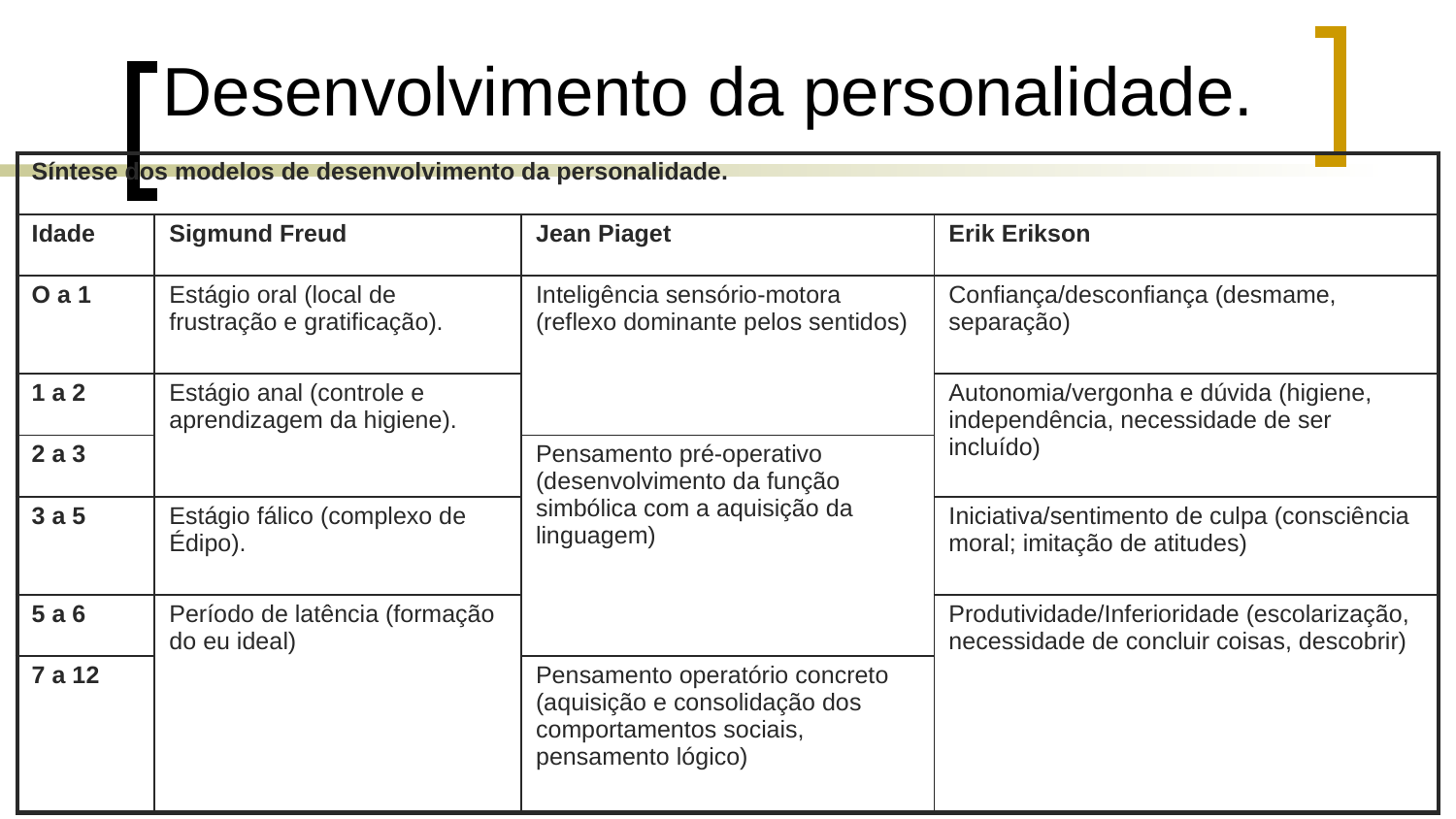

# Desenvolvimento da personalidade.
| Síntese dos modelos de desenvolvimento da personalidade. |  |  |  |
| --- | --- | --- | --- |
| Idade | Sigmund Freud | Jean Piaget | Erik Erikson |
| O a 1 | Estágio oral (local de frustração e gratificação). | Inteligência sensório-motora (reflexo dominante pelos sentidos) | Confiança/desconfiança (desmame, separação) |
| 1 a 2 | Estágio anal (controle e aprendizagem da higiene). |  | Autonomia/vergonha e dúvida (higiene, independência, necessidade de ser incluído) |
| 2 a 3 |  | Pensamento pré-operativo (desenvolvimento da função simbólica com a aquisição da linguagem) |  |
| 3 a 5 | Estágio fálico (complexo de Édipo). |  | Iniciativa/sentimento de culpa (consciência moral; imitação de atitudes) |
| 5 a 6 | Período de latência (formação do eu ideal) |  | Produtividade/Inferioridade (escolarização, necessidade de concluir coisas, descobrir) |
| 7 a 12 |  | Pensamento operatório concreto (aquisição e consolidação dos comportamentos sociais, pensamento lógico) |  |